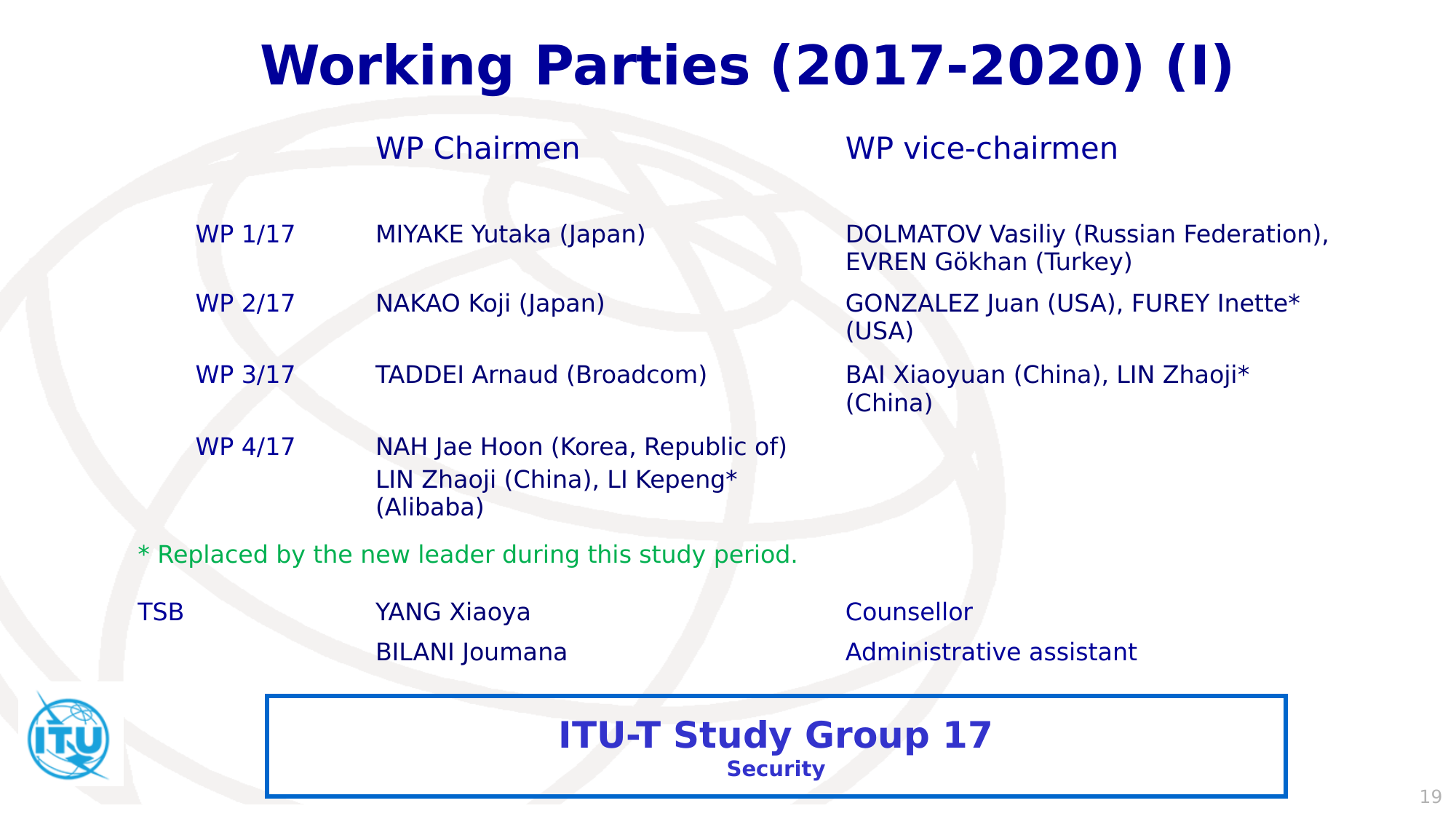

Working Parties (2017-2020) (I)
|  | WP Chairmen | WP vice-chairmen |  |
| --- | --- | --- | --- |
|  |  |  |  |
| WP 1/17 | MIYAKE Yutaka (Japan) | DOLMATOV Vasiliy (Russian Federation), EVREN Gökhan (Turkey) |  |
| WP 2/17 | NAKAO Koji (Japan) | GONZALEZ Juan (USA), FUREY Inette\* (USA) |  |
| WP 3/17 | TADDEI Arnaud (Broadcom) | BAI Xiaoyuan (China), LIN Zhaoji\* (China) |  |
| WP 4/17 | NAH Jae Hoon (Korea, Republic of) LIN Zhaoji (China), LI Kepeng\* (Alibaba) |  |  |
| \* Replaced by the new leader during this study period. |  | \* Replaced by the new leader during this study period. |  |
| TSB | YANG Xiaoya | Counsellor |  |
|  | BILANI Joumana | Administrative assistant |  |

19